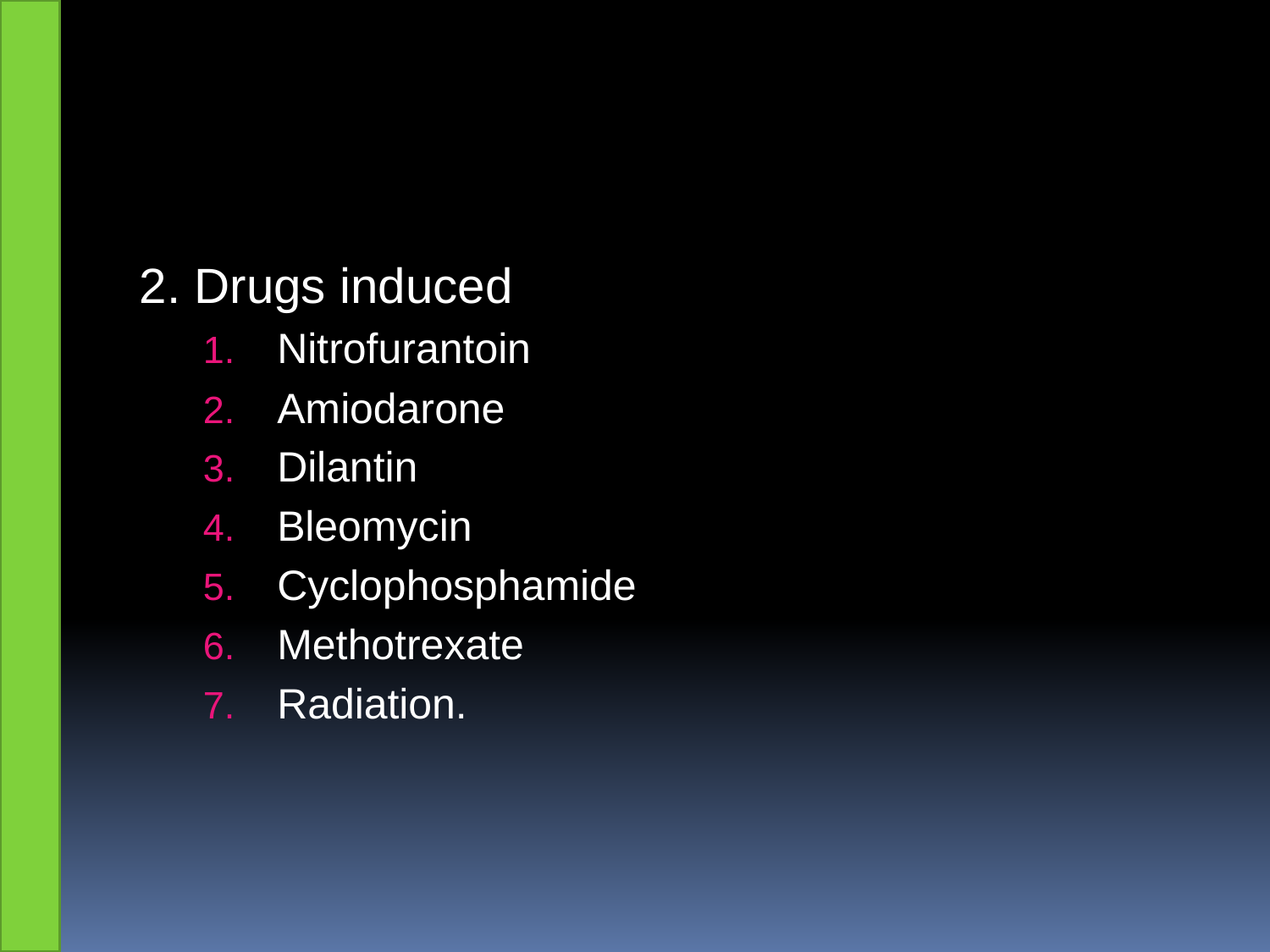

#
2. Drugs induced
Nitrofurantoin
Amiodarone
Dilantin
Bleomycin
Cyclophosphamide
Methotrexate
Radiation.